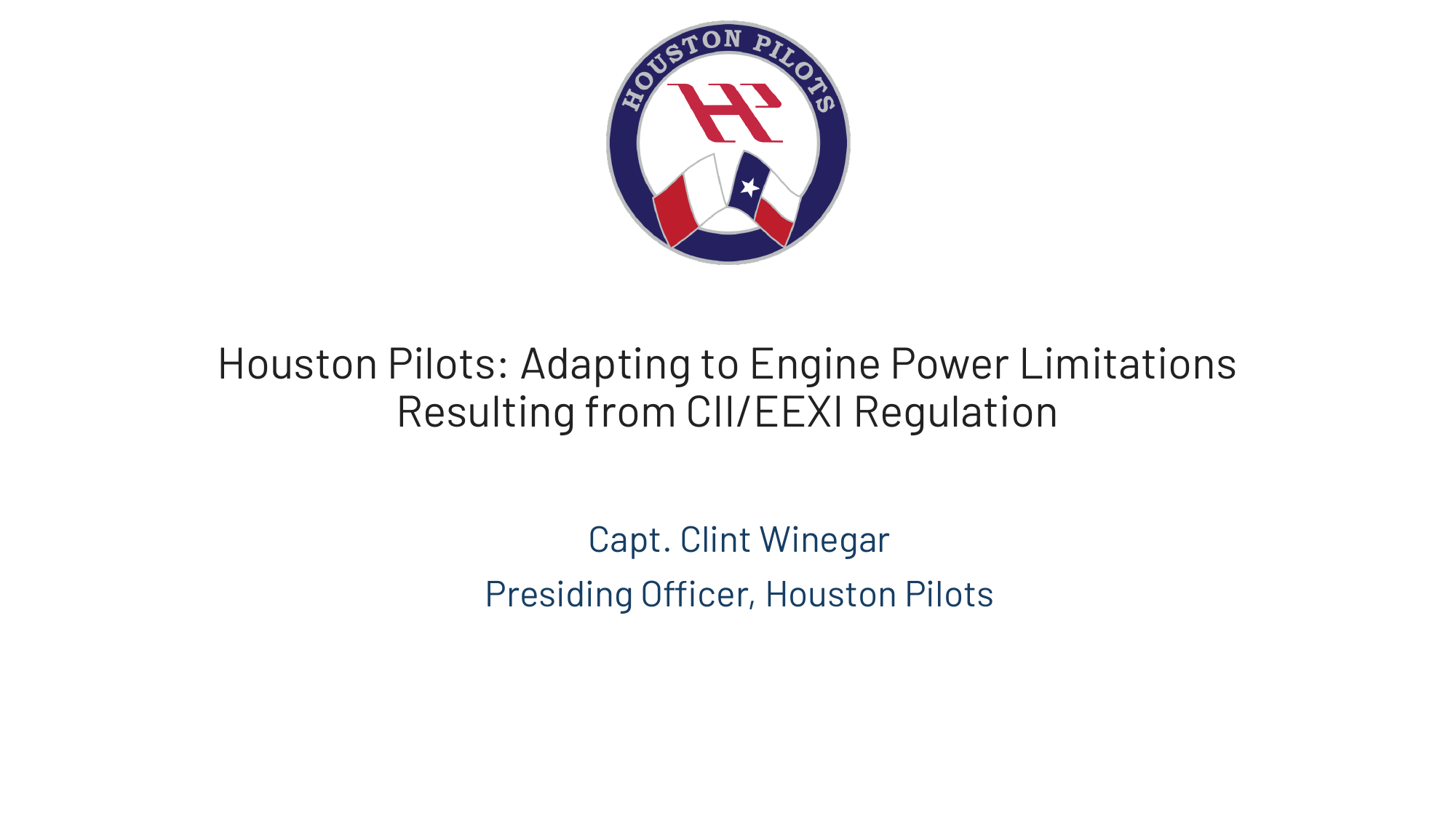

# Houston Pilots: Adapting to Engine Power Limitations Resulting from CII/EEXI Regulation
Capt. Clint Winegar
Presiding Officer, Houston Pilots